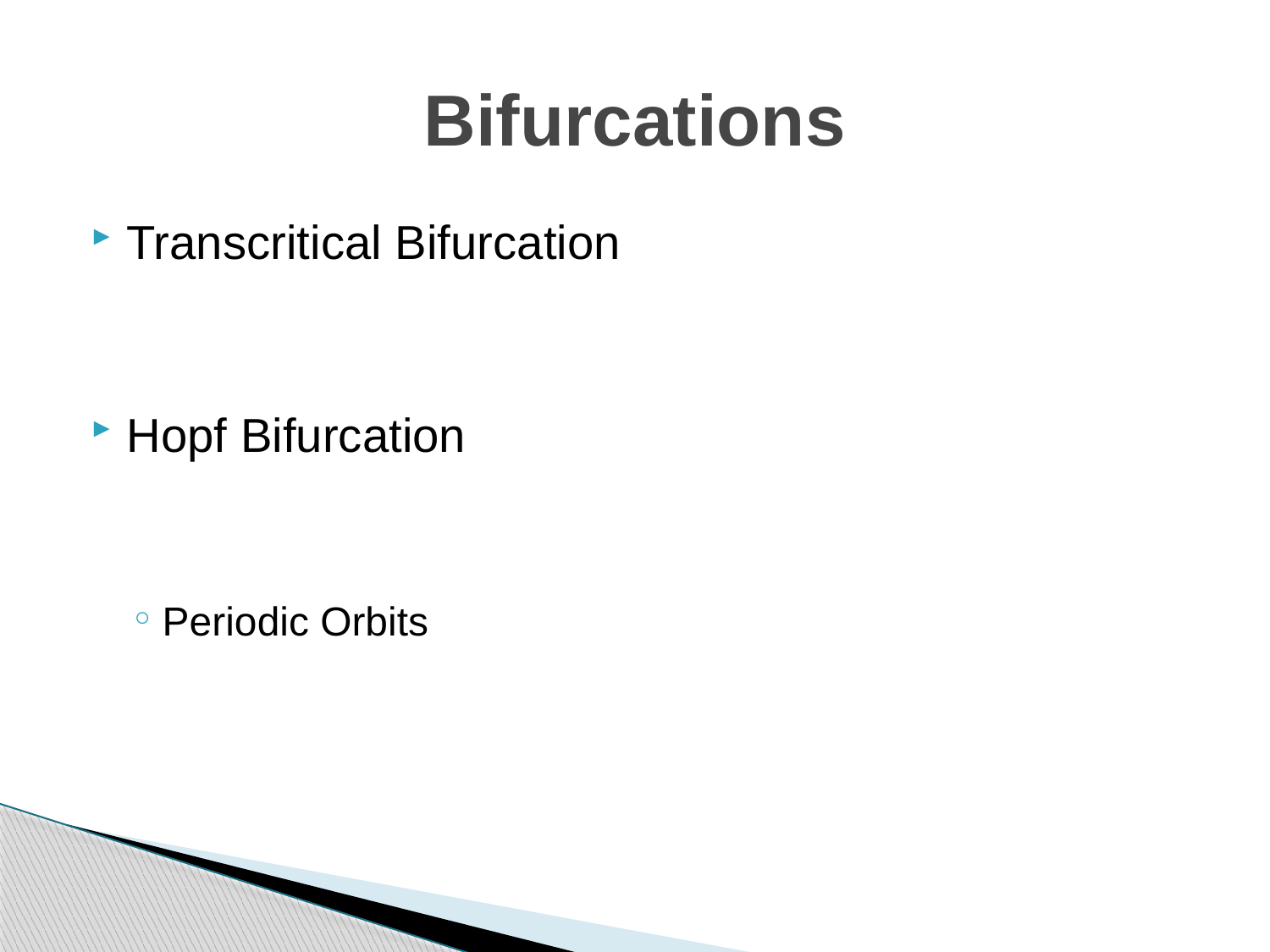

# Bifurcations
Transcritical Bifurcation

Hopf Bifurcation

Periodic Orbits